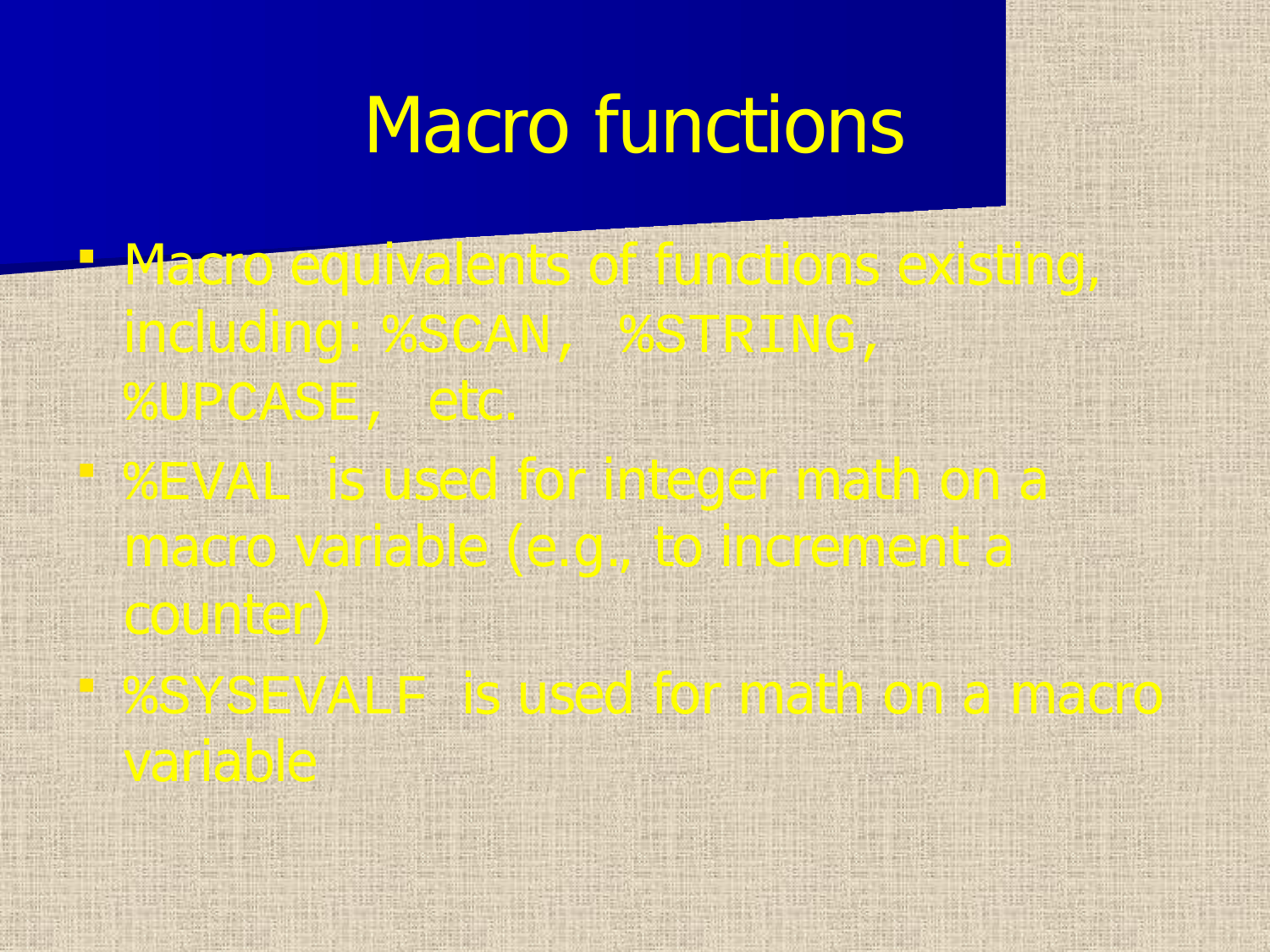

Macro functions
Macro equivalents of functions existing, including: %SCAN, %STRING, %UPCASE, etc.
%EVAL is used for integer math on a macro variable (e.g., to increment a counter)
%SYSEVALF is used for math on a macro variable